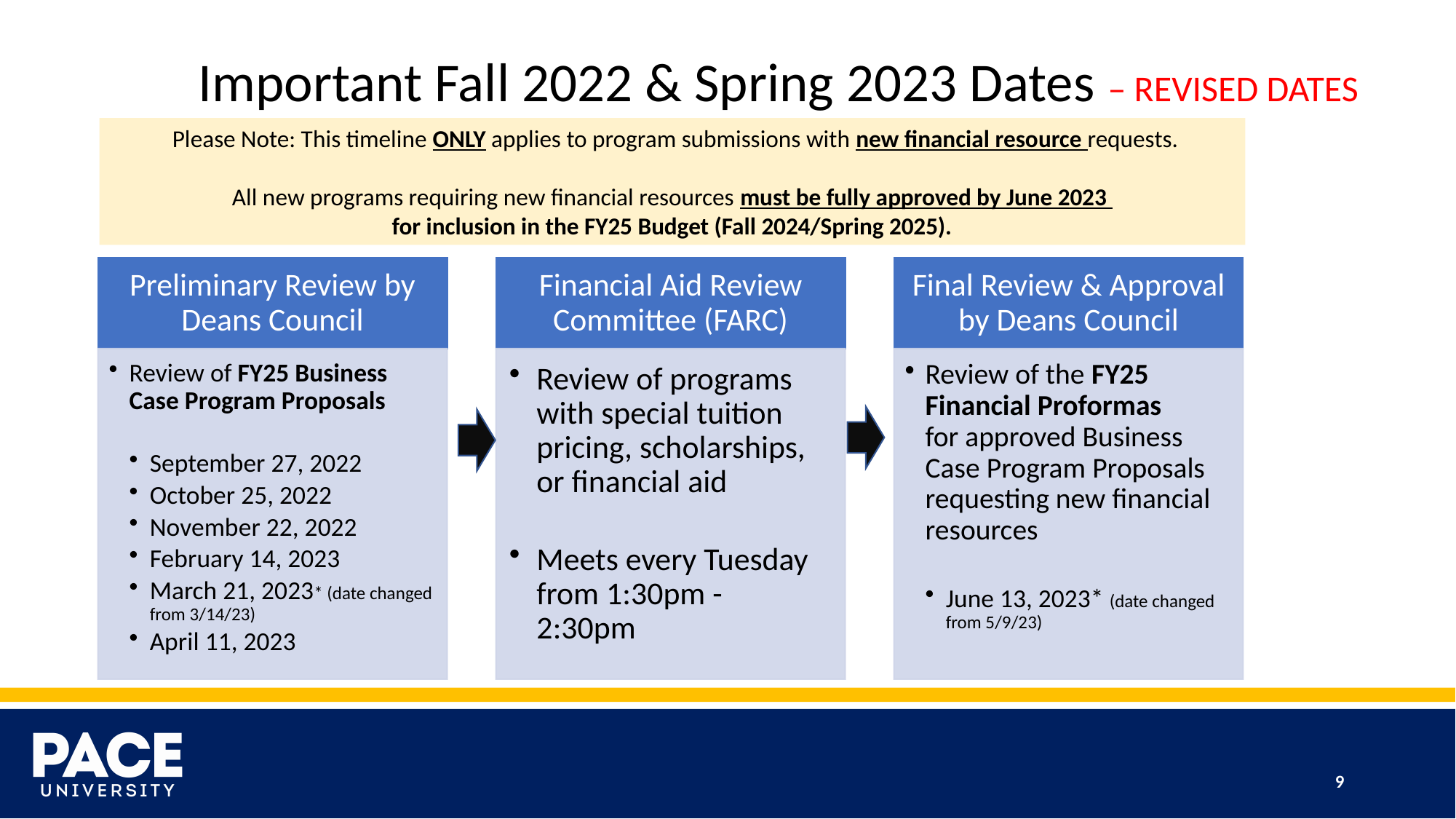

# Important Fall 2022 & Spring 2023 Dates – REVISED DATES
 Please Note: This timeline ONLY applies to program submissions with new financial resource requests.
All new programs requiring new financial resources must be fully approved by June 2023
for inclusion in the FY25 Budget (Fall 2024/Spring 2025).

Preliminary Review by Deans Council
Review of FY25 Business Case Program Proposals
September 27, 2022
October 25, 2022
November 22, 2022
February 14, 2023
March 21, 2023* (date changed from 3/14/23)
April 11, 2023
Financial Aid Review Committee (FARC)
Review of programs with special tuition pricing, scholarships, or financial aid
Meets every Tuesday from 1:30pm - 2:30pm
Final Review & Approval by Deans Council
Review of the FY25 Financial Proformas
for approved Business Case Program Proposals requesting new financial resources
June 13, 2023* (date changed from 5/9/23)

9